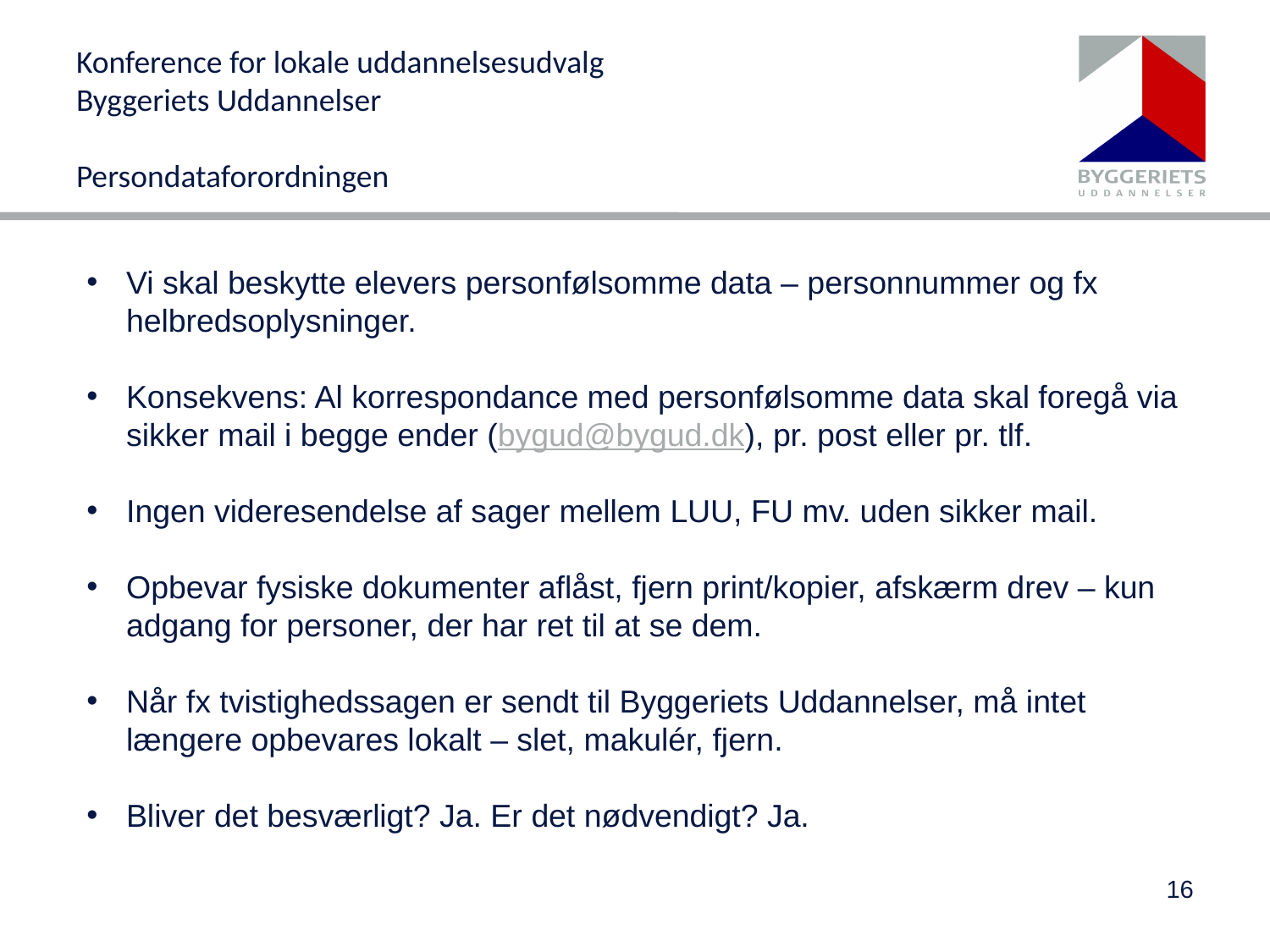

# Konference for lokale uddannelsesudvalg Byggeriets Uddannelser Persondataforordningen

Vi skal beskytte elevers personfølsomme data – personnummer og fx helbredsoplysninger.
Konsekvens: Al korrespondance med personfølsomme data skal foregå via sikker mail i begge ender (bygud@bygud.dk), pr. post eller pr. tlf.
Ingen videresendelse af sager mellem LUU, FU mv. uden sikker mail.
Opbevar fysiske dokumenter aflåst, fjern print/kopier, afskærm drev – kun adgang for personer, der har ret til at se dem.
Når fx tvistighedssagen er sendt til Byggeriets Uddannelser, må intet længere opbevares lokalt – slet, makulér, fjern.
Bliver det besværligt? Ja. Er det nødvendigt? Ja.

16